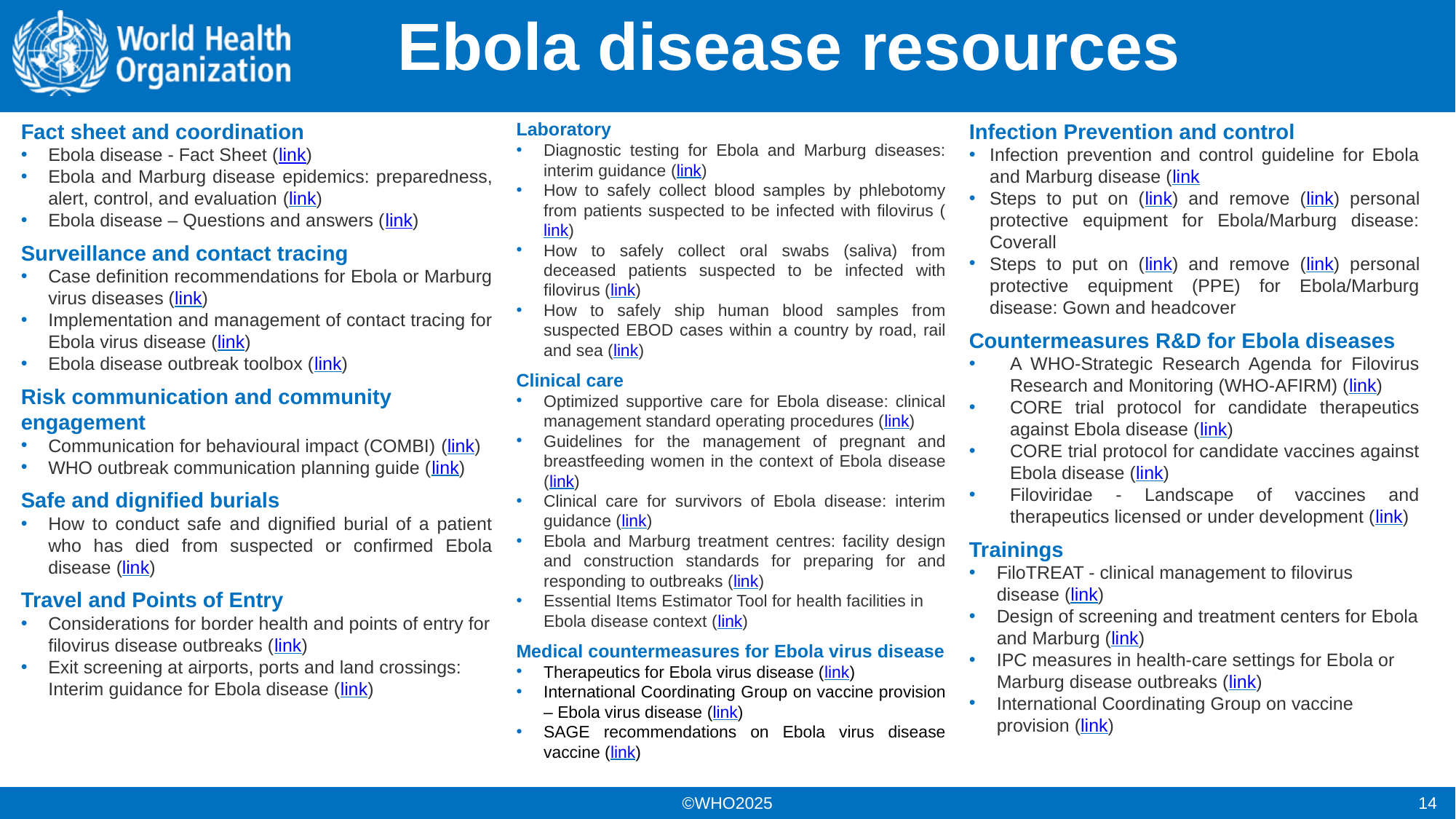

# Ebola disease resources
Fact sheet and coordination
Ebola disease - Fact Sheet (link)
Ebola and Marburg disease epidemics: preparedness, alert, control, and evaluation (link)
Ebola disease – Questions and answers (link)
Surveillance and contact tracing
Case definition recommendations for Ebola or Marburg virus diseases (link)
Implementation and management of contact tracing for Ebola virus disease (link)
Ebola disease outbreak toolbox (link)
Risk communication and community engagement
Communication for behavioural impact (COMBI) (link)
WHO outbreak communication planning guide (link)
Safe and dignified burials
How to conduct safe and dignified burial of a patient who has died from suspected or confirmed Ebola disease (link)
Travel and Points of Entry
Considerations for border health and points of entry for filovirus disease outbreaks (link)
Exit screening at airports, ports and land crossings: Interim guidance for Ebola disease (link)

Laboratory
Diagnostic testing for Ebola and Marburg diseases: interim guidance (link)
How to safely collect blood samples by phlebotomy from patients suspected to be infected with filovirus (link)
How to safely collect oral swabs (saliva) from deceased patients suspected to be infected with filovirus (link)
How to safely ship human blood samples from suspected EBOD cases within a country by road, rail and sea (link)
Clinical care
Optimized supportive care for Ebola disease: clinical management standard operating procedures (link)
Guidelines for the management of pregnant and breastfeeding women in the context of Ebola disease (link)
Clinical care for survivors of Ebola disease: interim guidance (link)
Ebola and Marburg treatment centres: facility design and construction standards for preparing for and responding to outbreaks (link)
Essential Items Estimator Tool for health facilities in Ebola disease context (link)
Medical countermeasures for Ebola virus disease
Therapeutics for Ebola virus disease (link)
International Coordinating Group on vaccine provision – Ebola virus disease (link)
SAGE recommendations on Ebola virus disease vaccine (link)
Infection Prevention and control
Infection prevention and control guideline for Ebola and Marburg disease (link
Steps to put on (link) and remove (link) personal protective equipment for Ebola/Marburg disease: Coverall
Steps to put on (link) and remove (link) personal protective equipment (PPE) for Ebola/Marburg disease: Gown and headcover
Countermeasures R&D for Ebola diseases
A WHO-Strategic Research Agenda for Filovirus Research and Monitoring (WHO-AFIRM) (link)
CORE trial protocol for candidate therapeutics against Ebola disease (link)
CORE trial protocol for candidate vaccines against Ebola disease (link)
Filoviridae - Landscape of vaccines and therapeutics licensed or under development (link)
Trainings
FiloTREAT - clinical management to filovirus disease (link)
Design of screening and treatment centers for Ebola and Marburg (link)
IPC measures in health-care settings for Ebola or Marburg disease outbreaks (link)
International Coordinating Group on vaccine provision (link)